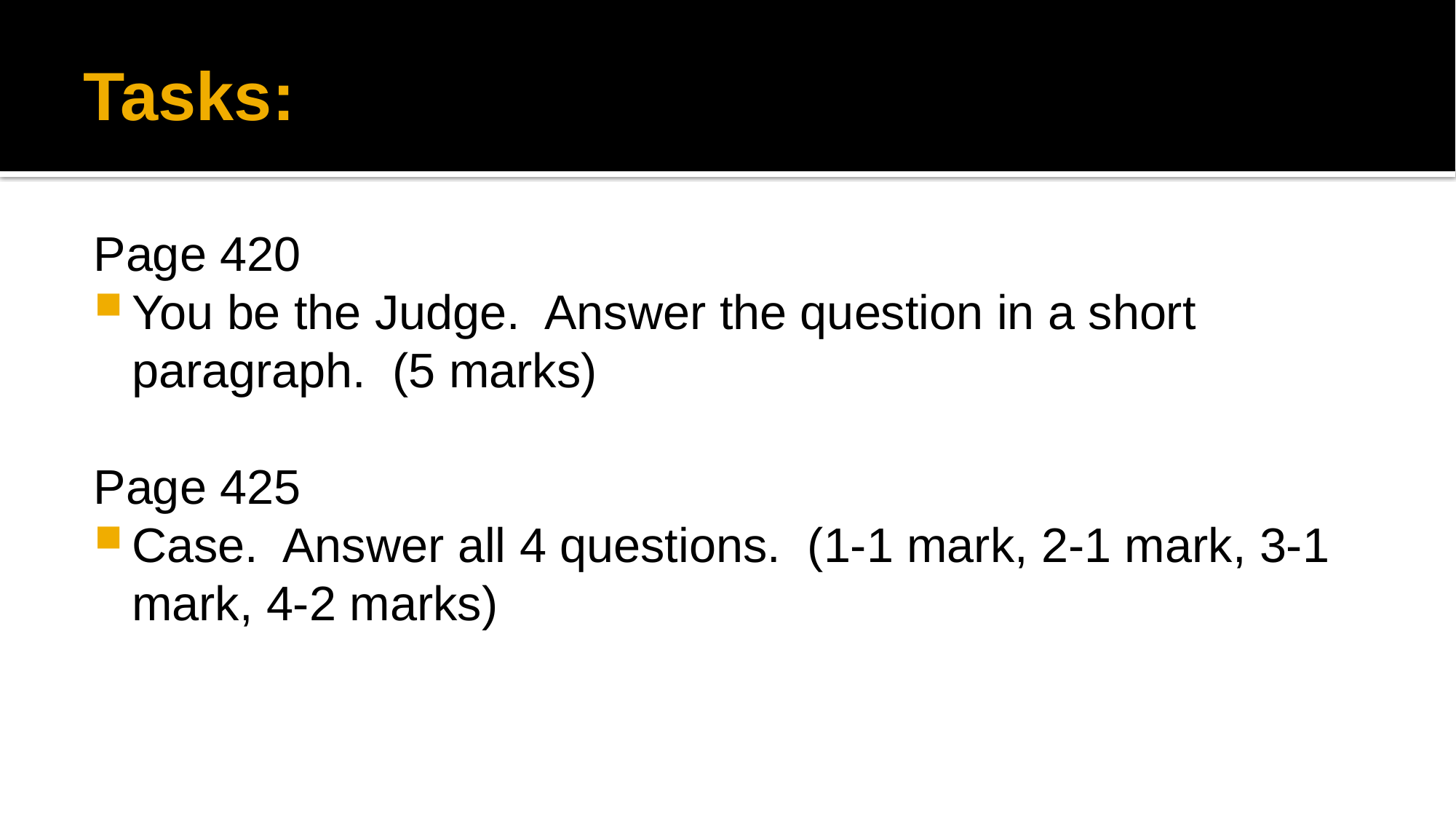

# Tasks:
Page 420
You be the Judge.  Answer the question in a short paragraph.  (5 marks)

Page 425
Case.  Answer all 4 questions.  (1-1 mark, 2-1 mark, 3-1 mark, 4-2 marks)